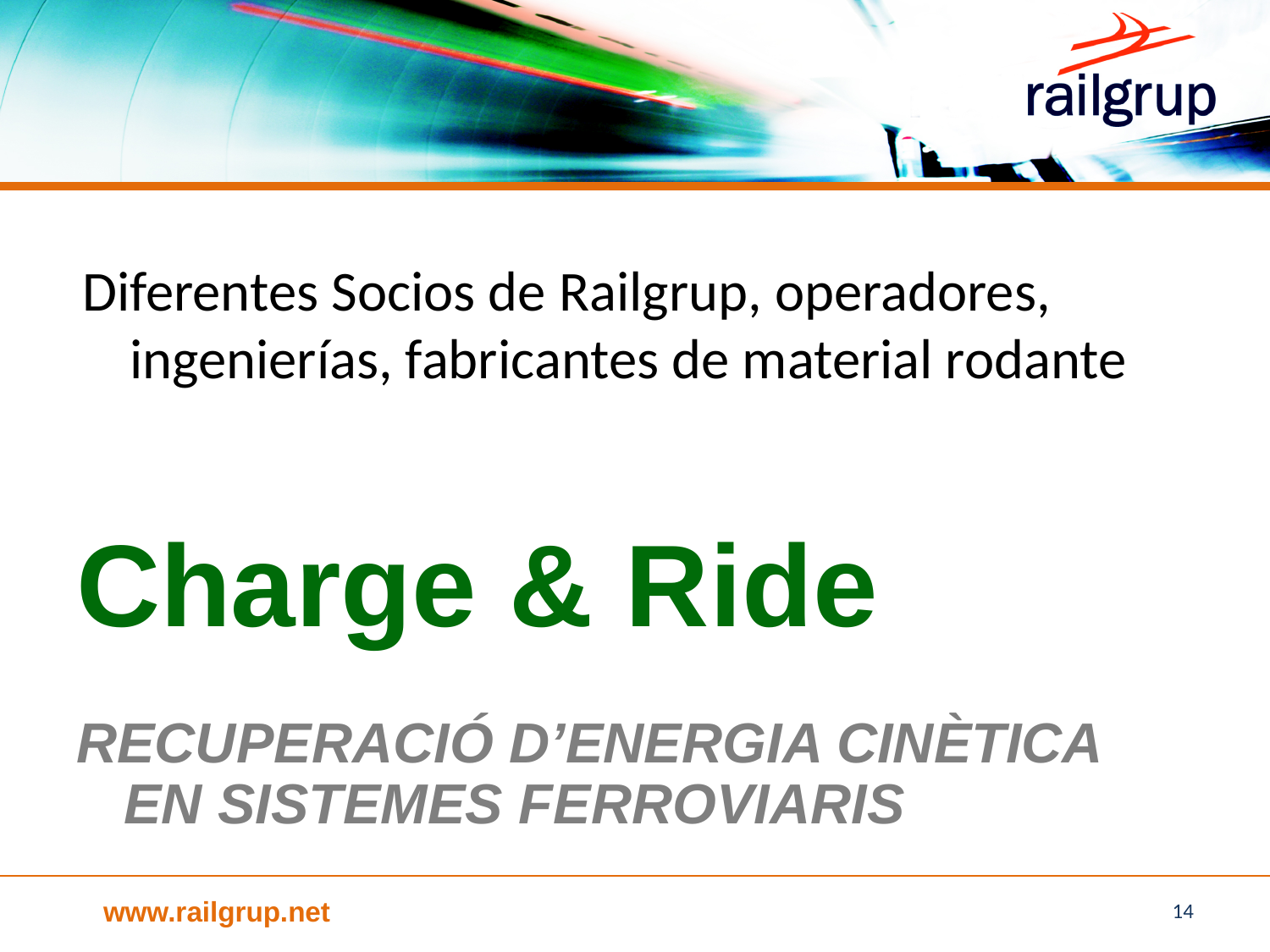

Diferentes Socios de Railgrup, operadores, ingenierías, fabricantes de material rodante
Charge & Ride

RECUPERACIÓ D’ENERGIA CINÈTICA EN SISTEMES FERROVIARIS

14